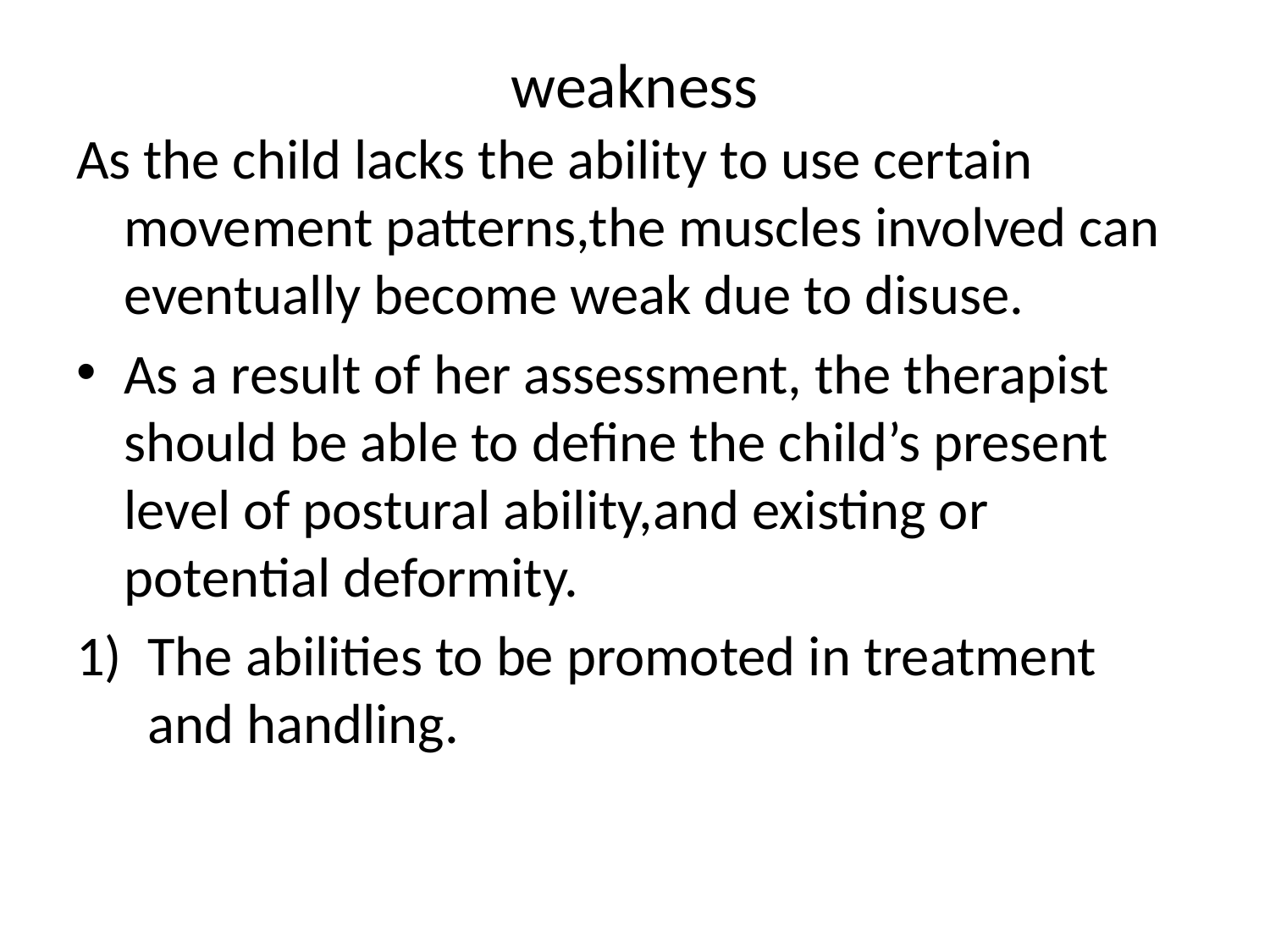

# weakness
As the child lacks the ability to use certain movement patterns,the muscles involved can eventually become weak due to disuse.
As a result of her assessment, the therapist should be able to define the child’s present level of postural ability,and existing or potential deformity.
The abilities to be promoted in treatment and handling.